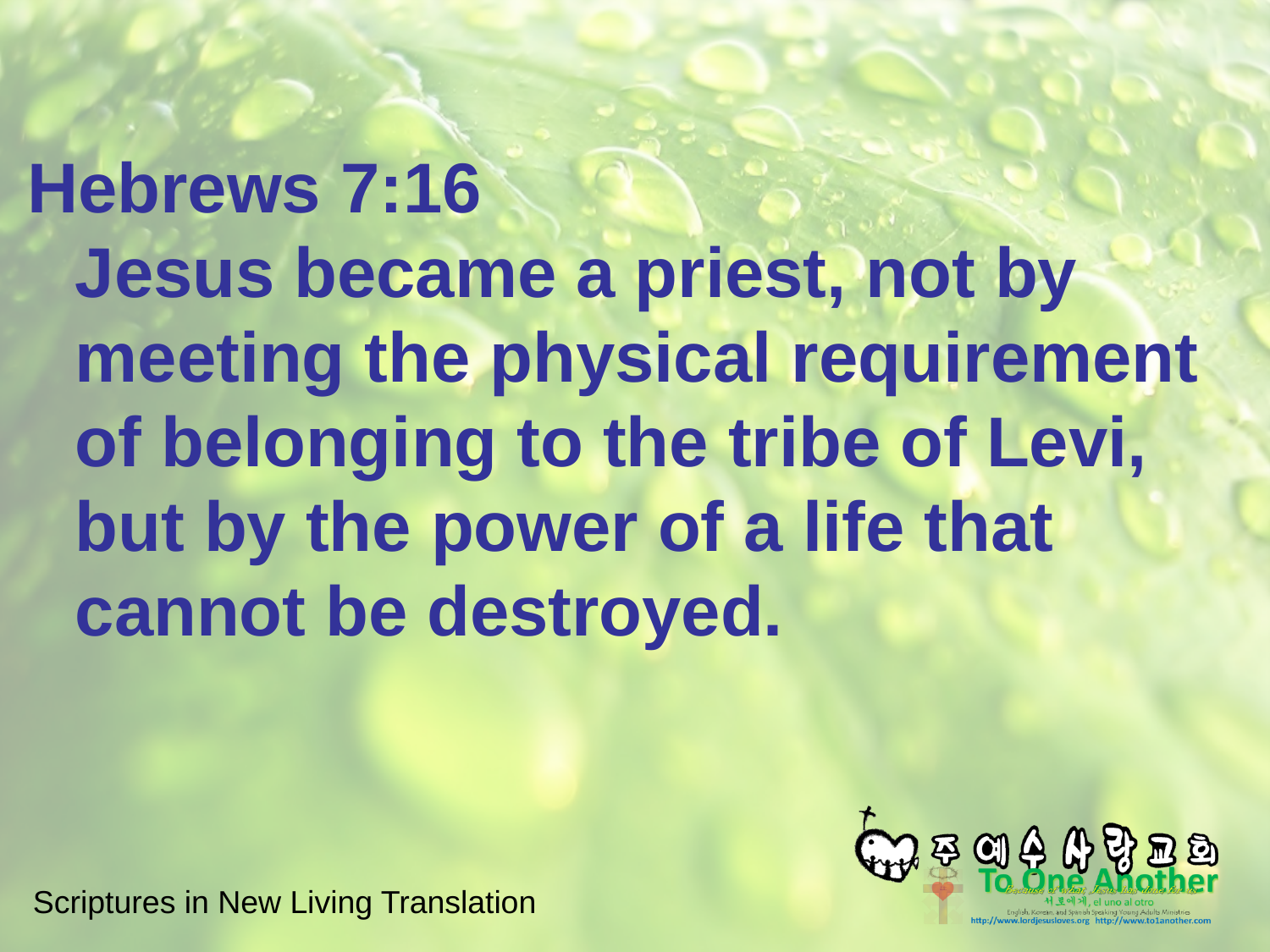

#
Hebrews 7:16
Jesus became a priest, not by meeting the physical requirement of belonging to the tribe of Levi, but by the power of a life that cannot be destroyed.